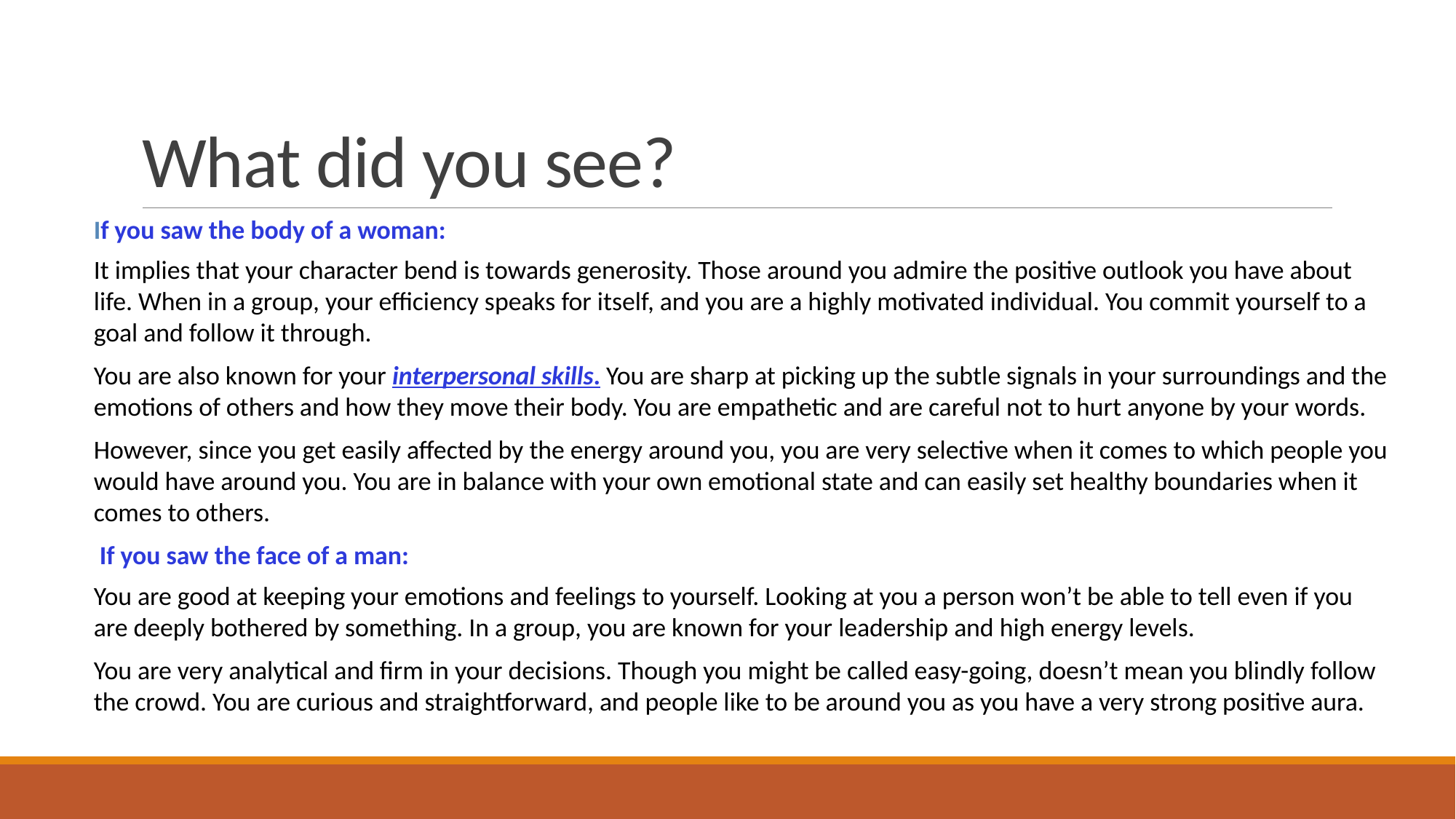

# What did you see?
If you saw the body of a woman:
It implies that your character bend is towards generosity. Those around you admire the positive outlook you have about life. When in a group, your efficiency speaks for itself, and you are a highly motivated individual. You commit yourself to a goal and follow it through.
You are also known for your interpersonal skills. You are sharp at picking up the subtle signals in your surroundings and the emotions of others and how they move their body. You are empathetic and are careful not to hurt anyone by your words.
However, since you get easily affected by the energy around you, you are very selective when it comes to which people you would have around you. You are in balance with your own emotional state and can easily set healthy boundaries when it comes to others.
 If you saw the face of a man:
You are good at keeping your emotions and feelings to yourself. Looking at you a person won’t be able to tell even if you are deeply bothered by something. In a group, you are known for your leadership and high energy levels.
You are very analytical and firm in your decisions. Though you might be called easy-going, doesn’t mean you blindly follow the crowd. You are curious and straightforward, and people like to be around you as you have a very strong positive aura.